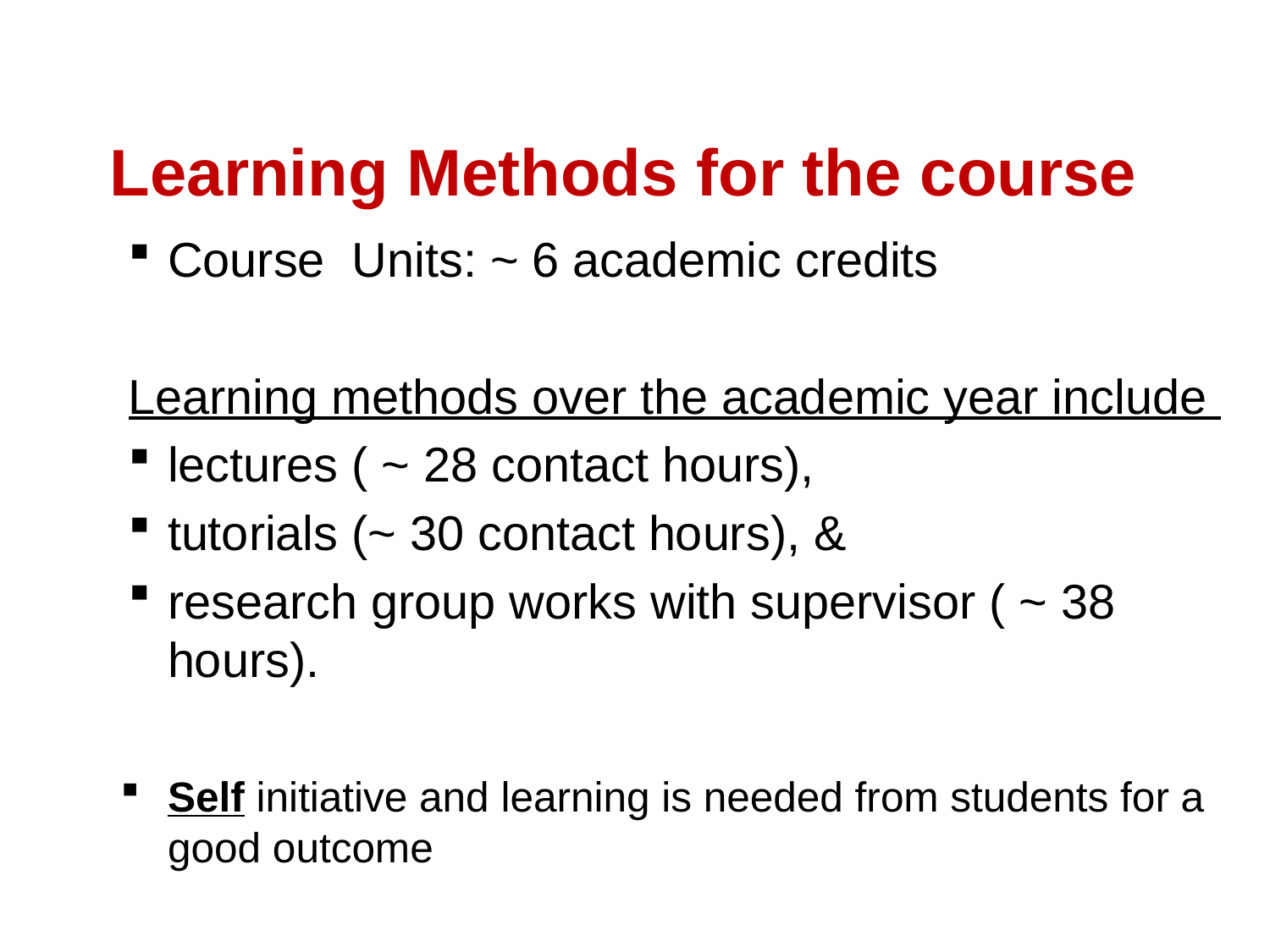

# Learning Methods for the course
Course  Units: ~ 6 academic credits

Learning methods over the academic year include
lectures ( ~ 28 contact hours),
tutorials (~ 30 contact hours), &
research group works with supervisor ( ~ 38  hours).

Self initiative and learning is needed from students for a good outcome